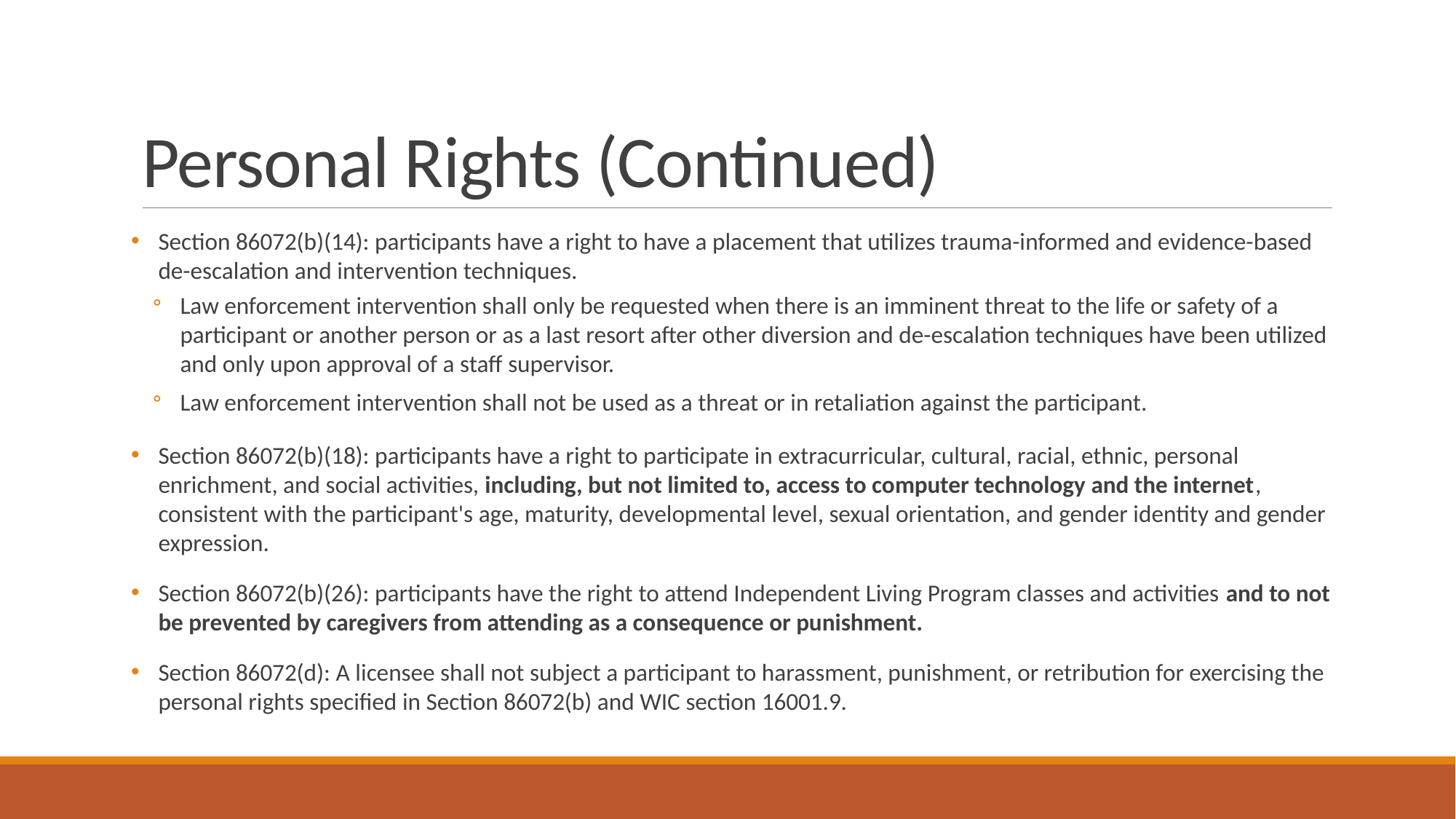

# Personal Rights (Continued)
Section 86072(b)(14): participants have a right to have a placement that utilizes trauma-informed and evidence-based de-escalation and intervention techniques.
Law enforcement intervention shall only be requested when there is an imminent threat to the life or safety of a participant or another person or as a last resort after other diversion and de-escalation techniques have been utilized and only upon approval of a staff supervisor.
Law enforcement intervention shall not be used as a threat or in retaliation against the participant.
Section 86072(b)(18): participants have a right to participate in extracurricular, cultural, racial, ethnic, personal enrichment, and social activities, including, but not limited to, access to computer technology and the internet, consistent with the participant's age, maturity, developmental level, sexual orientation, and gender identity and gender expression.
Section 86072(b)(26): participants have the right to attend Independent Living Program classes and activities and to not be prevented by caregivers from attending as a consequence or punishment.
Section 86072(d): A licensee shall not subject a participant to harassment, punishment, or retribution for exercising the personal rights specified in Section 86072(b) and WIC section 16001.9.